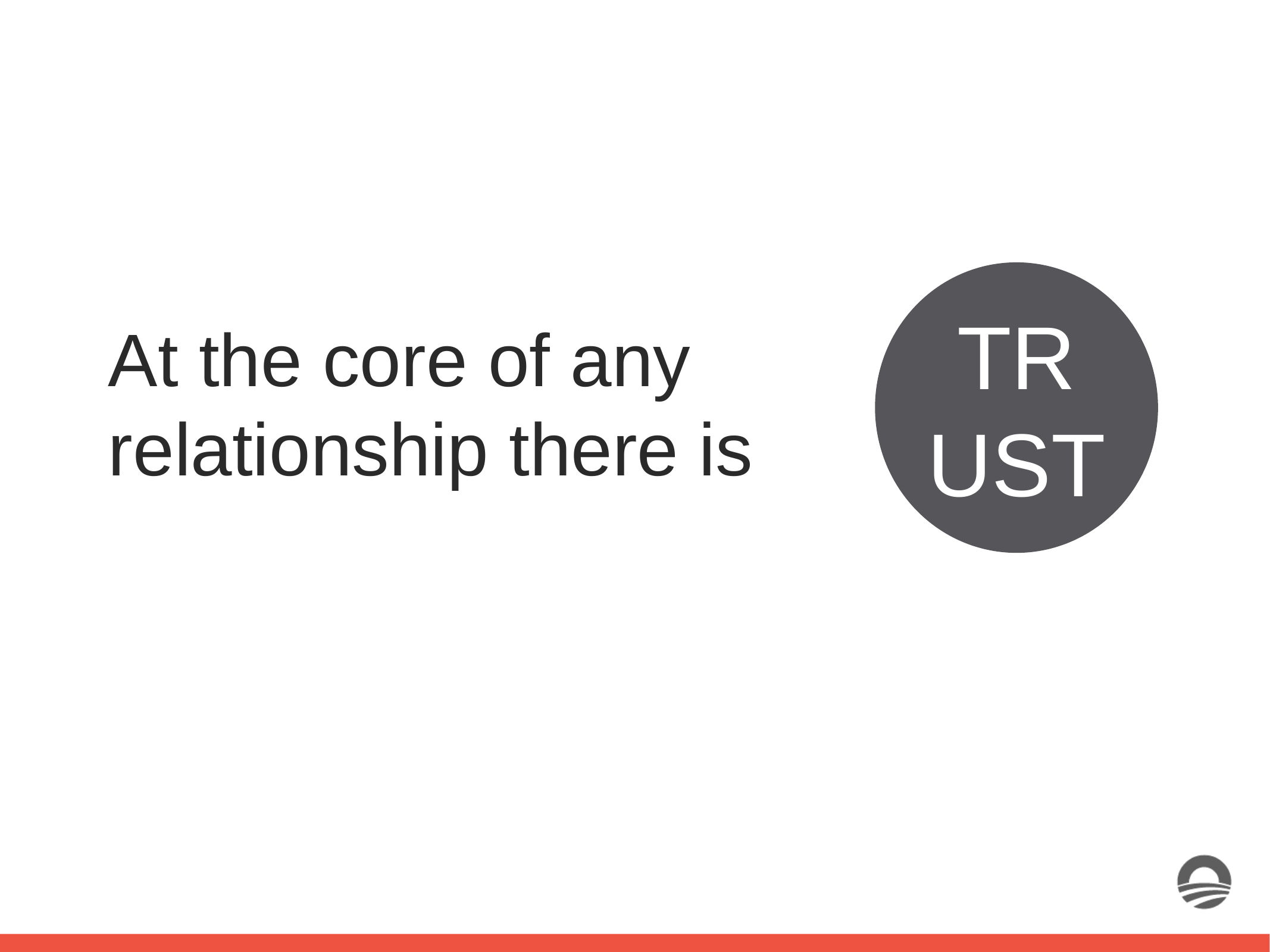

TRUST
At the core of any relationship there is